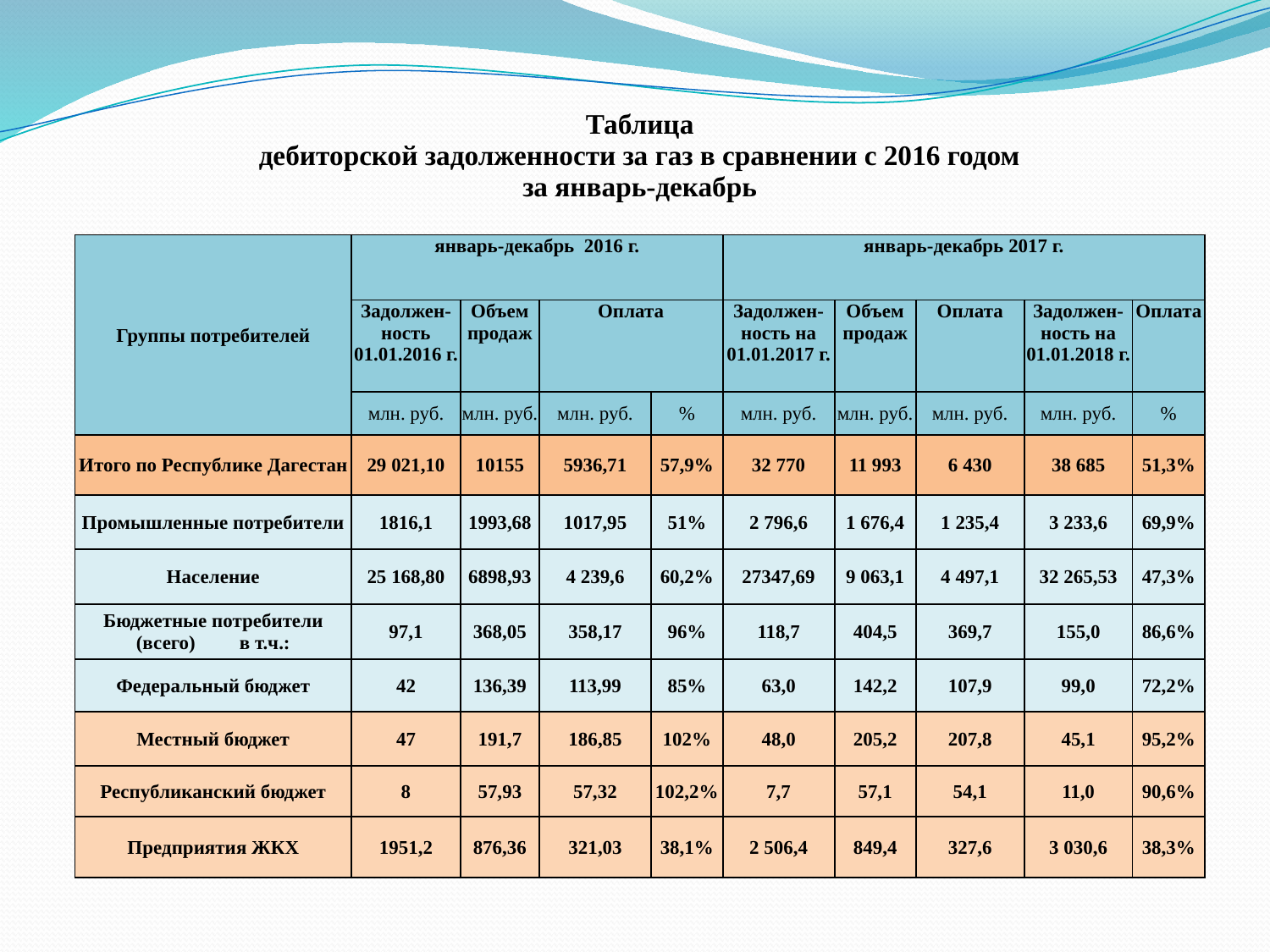

| Таблица дебиторской задолженности за газ в сравнении с 2016 годом за январь-декабрь |  |  |  |  |  |  |  |  |  |
| --- | --- | --- | --- | --- | --- | --- | --- | --- | --- |
| Группы потребителей | январь-декабрь 2016 г. |  |  |  | январь-декабрь 2017 г. |  |  |  |  |
|  | Задолжен-ность 01.01.2016 г. | Объем продаж | Оплата |  | Задолжен-ность на 01.01.2017 г. | Объем продаж | Оплата | Задолжен-ность на 01.01.2018 г. | Оплата |
|  | млн. руб. | млн. руб. | млн. руб. | % | млн. руб. | млн. руб. | млн. руб. | млн. руб. | % |
| Итого по Республике Дагестан | 29 021,10 | 10155 | 5936,71 | 57,9% | 32 770 | 11 993 | 6 430 | 38 685 | 51,3% |
| Промышленные потребители | 1816,1 | 1993,68 | 1017,95 | 51% | 2 796,6 | 1 676,4 | 1 235,4 | 3 233,6 | 69,9% |
| Население | 25 168,80 | 6898,93 | 4 239,6 | 60,2% | 27347,69 | 9 063,1 | 4 497,1 | 32 265,53 | 47,3% |
| Бюджетные потребители (всего) в т.ч.: | 97,1 | 368,05 | 358,17 | 96% | 118,7 | 404,5 | 369,7 | 155,0 | 86,6% |
| Федеральный бюджет | 42 | 136,39 | 113,99 | 85% | 63,0 | 142,2 | 107,9 | 99,0 | 72,2% |
| Местный бюджет | 47 | 191,7 | 186,85 | 102% | 48,0 | 205,2 | 207,8 | 45,1 | 95,2% |
| Республиканский бюджет | 8 | 57,93 | 57,32 | 102,2% | 7,7 | 57,1 | 54,1 | 11,0 | 90,6% |
| Предприятия ЖКХ | 1951,2 | 876,36 | 321,03 | 38,1% | 2 506,4 | 849,4 | 327,6 | 3 030,6 | 38,3% |